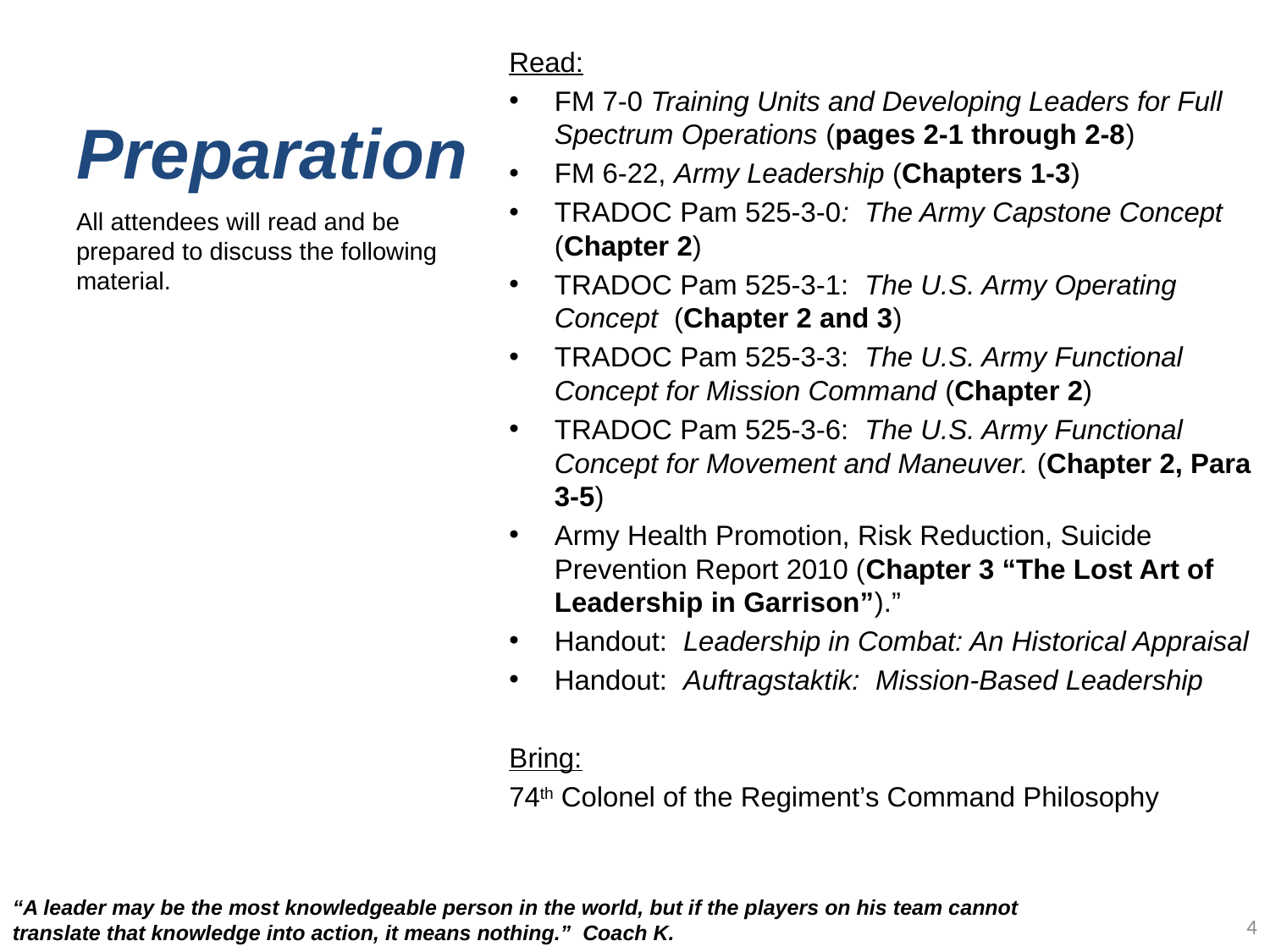

# Preparation
Read:
FM 7-0 Training Units and Developing Leaders for Full Spectrum Operations (pages 2-1 through 2-8)
FM 6-22, Army Leadership (Chapters 1-3)
TRADOC Pam 525-3-0:  The Army Capstone Concept (Chapter 2)
TRADOC Pam 525-3-1:  The U.S. Army Operating Concept  (Chapter 2 and 3)
TRADOC Pam 525-3-3:  The U.S. Army Functional Concept for Mission Command (Chapter 2)
TRADOC Pam 525-3-6:  The U.S. Army Functional Concept for Movement and Maneuver. (Chapter 2, Para 3-5)
Army Health Promotion, Risk Reduction, Suicide Prevention Report 2010 (Chapter 3 “The Lost Art of Leadership in Garrison”).”
Handout:  Leadership in Combat: An Historical Appraisal
Handout:  Auftragstaktik:  Mission-Based Leadership

Bring:
74th Colonel of the Regiment’s Command Philosophy

All attendees will read and be prepared to discuss the following  material.
“A leader may be the most knowledgeable person in the world, but if the players on his team cannot translate that knowledge into action, it means nothing.”  Coach K.
4